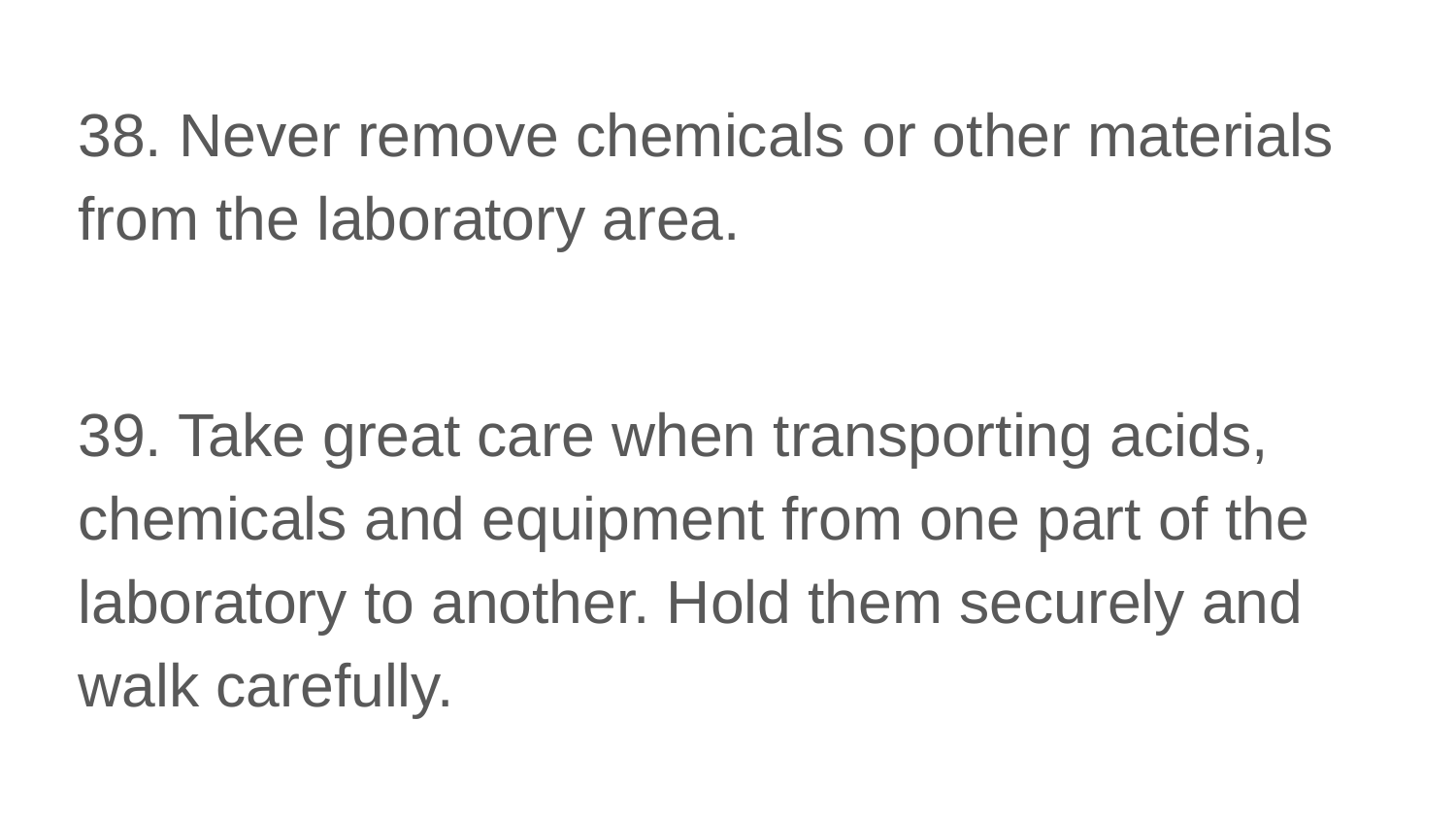

#
38. Never remove chemicals or other materials from the laboratory area.

39. Take great care when transporting acids, chemicals and equipment from one part of the laboratory to another. Hold them securely and walk carefully.